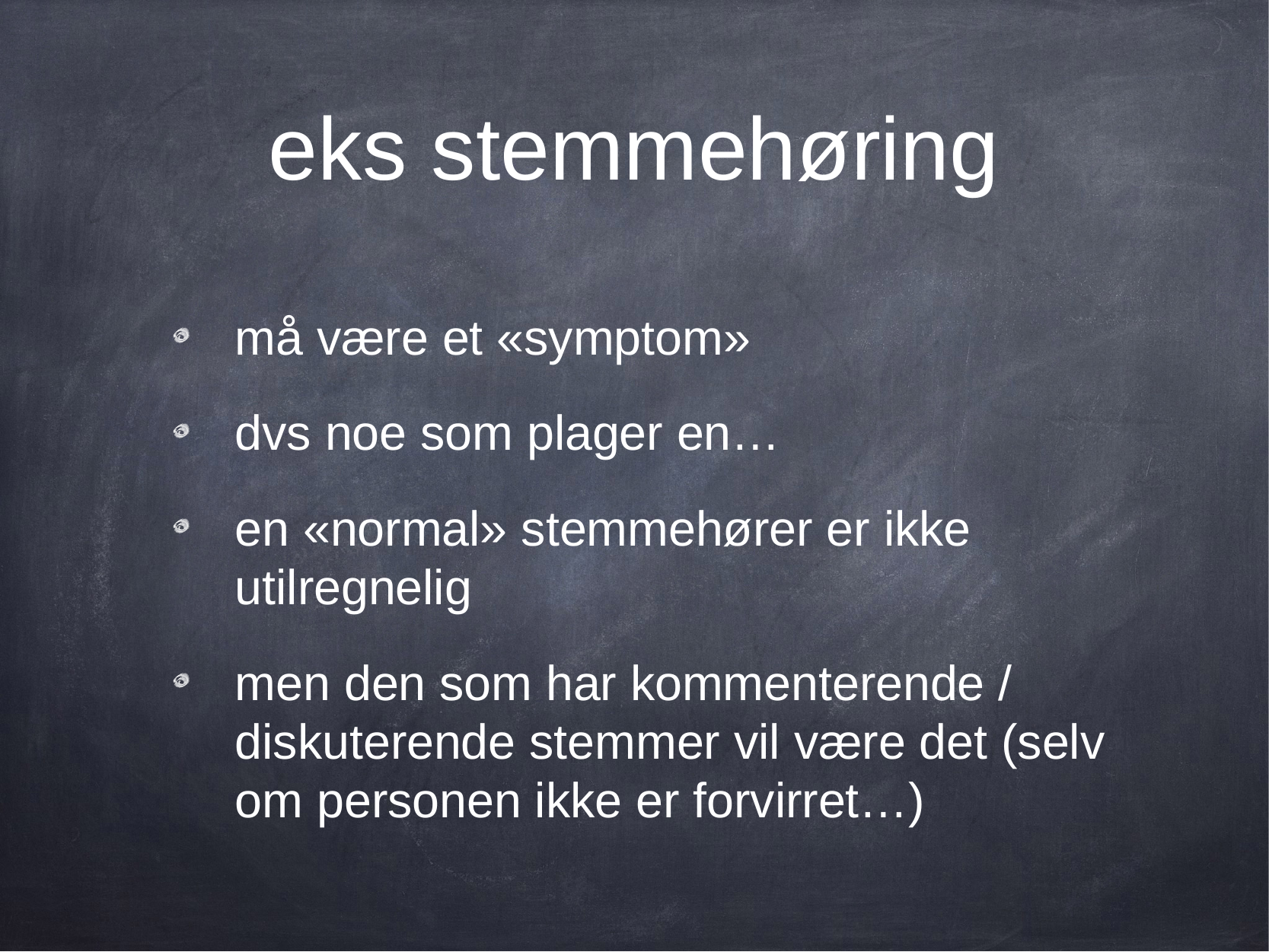

# eks stemmehøring
må være et «symptom»
dvs noe som plager en…
en «normal» stemmehører er ikke utilregnelig
men den som har kommenterende / diskuterende stemmer vil være det (selv om personen ikke er forvirret…)